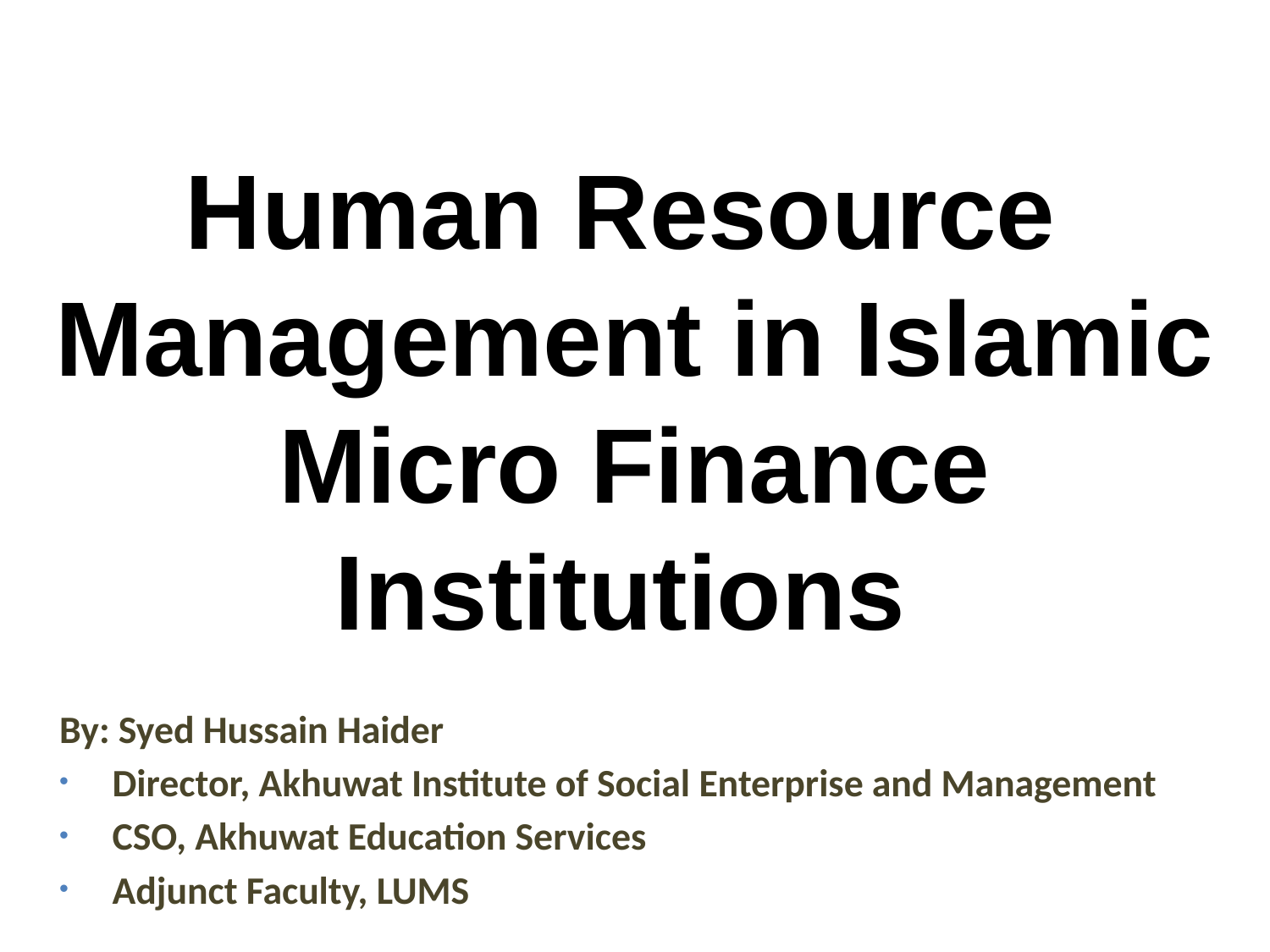

Human Resource
Management in Islamic Micro Finance Institutions
By: Syed Hussain Haider
  Director, Akhuwat Institute of Social Enterprise and Management
  CSO, Akhuwat Education Services
  Adjunct Faculty, LUMS